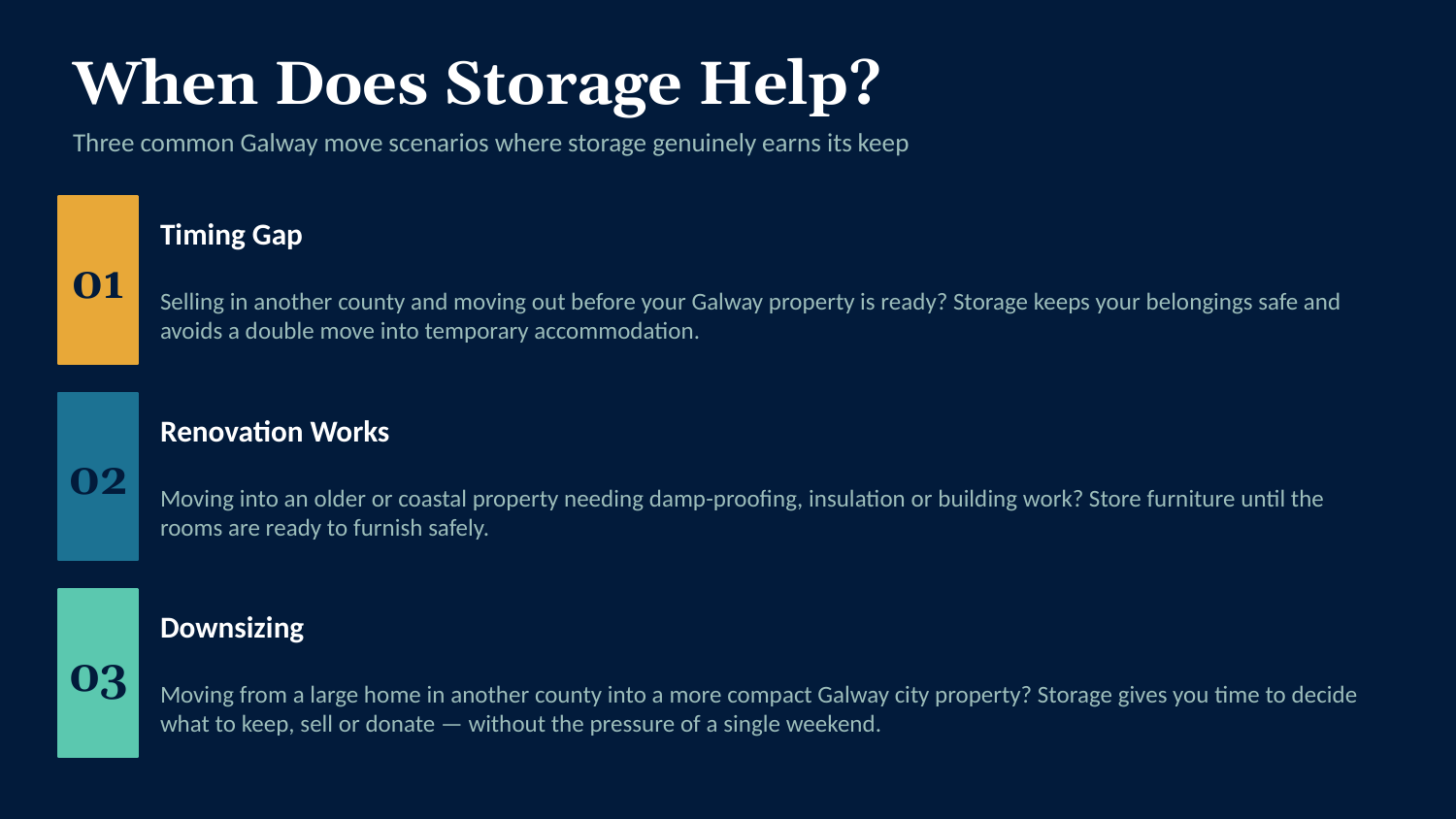

When Does Storage Help?
Three common Galway move scenarios where storage genuinely earns its keep

01
Timing Gap
Selling in another county and moving out before your Galway property is ready? Storage keeps your belongings safe and avoids a double move into temporary accommodation.

02
Renovation Works
Moving into an older or coastal property needing damp-proofing, insulation or building work? Store furniture until the rooms are ready to furnish safely.

03
Downsizing
Moving from a large home in another county into a more compact Galway city property? Storage gives you time to decide what to keep, sell or donate — without the pressure of a single weekend.